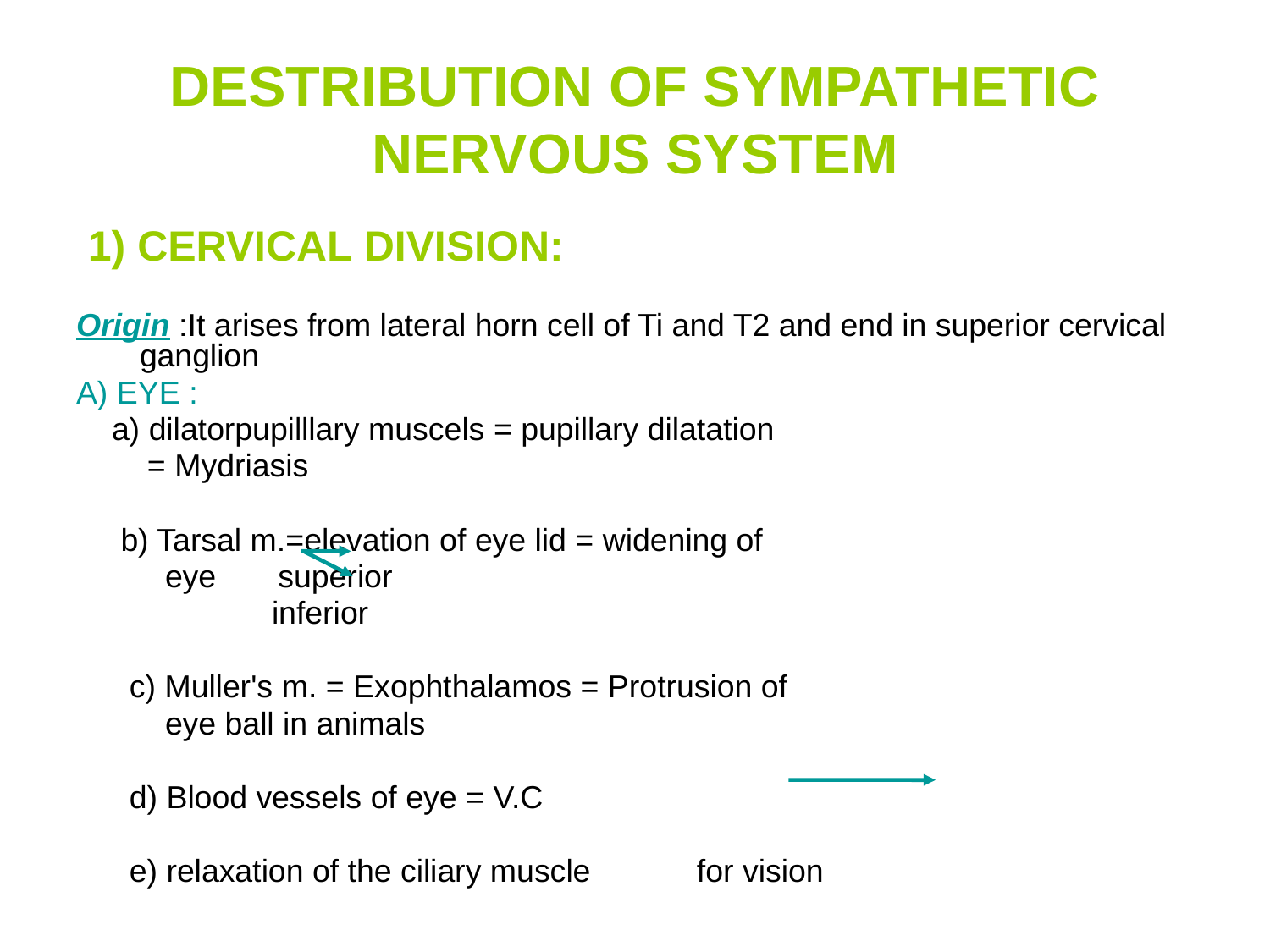

# DESTRIBUTION OF SYMPATHETIC NERVOUS SYSTEM
 1) CERVICAL DIVISION:

Origin :It arises from lateral horn cell of Ti and T2 and end in superior cervical ganglion
A) EYE :
    a) dilatorpupilllary muscels = pupillary dilatation
        = Mydriasis

     b) Tarsal m.=elevation of eye lid = widening of
          eye       superior
                      inferior

      c) Muller's m. = Exophthalamos = Protrusion of
          eye ball in animals

      d) Blood vessels of eye = V.C

      e) relaxation of the ciliary muscle            for vision